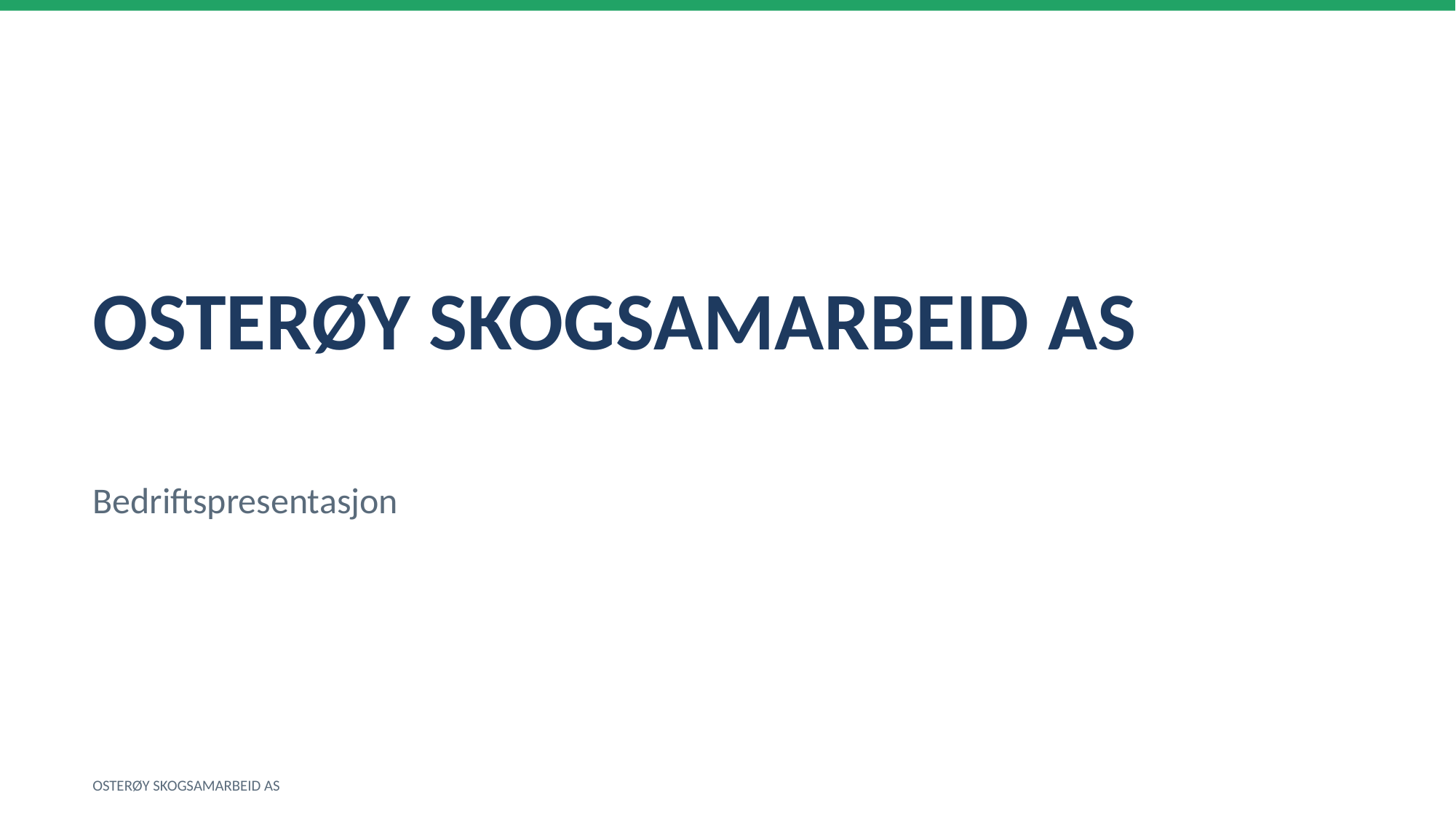

OSTERØY SKOGSAMARBEID AS
Bedriftspresentasjon
OSTERØY SKOGSAMARBEID AS